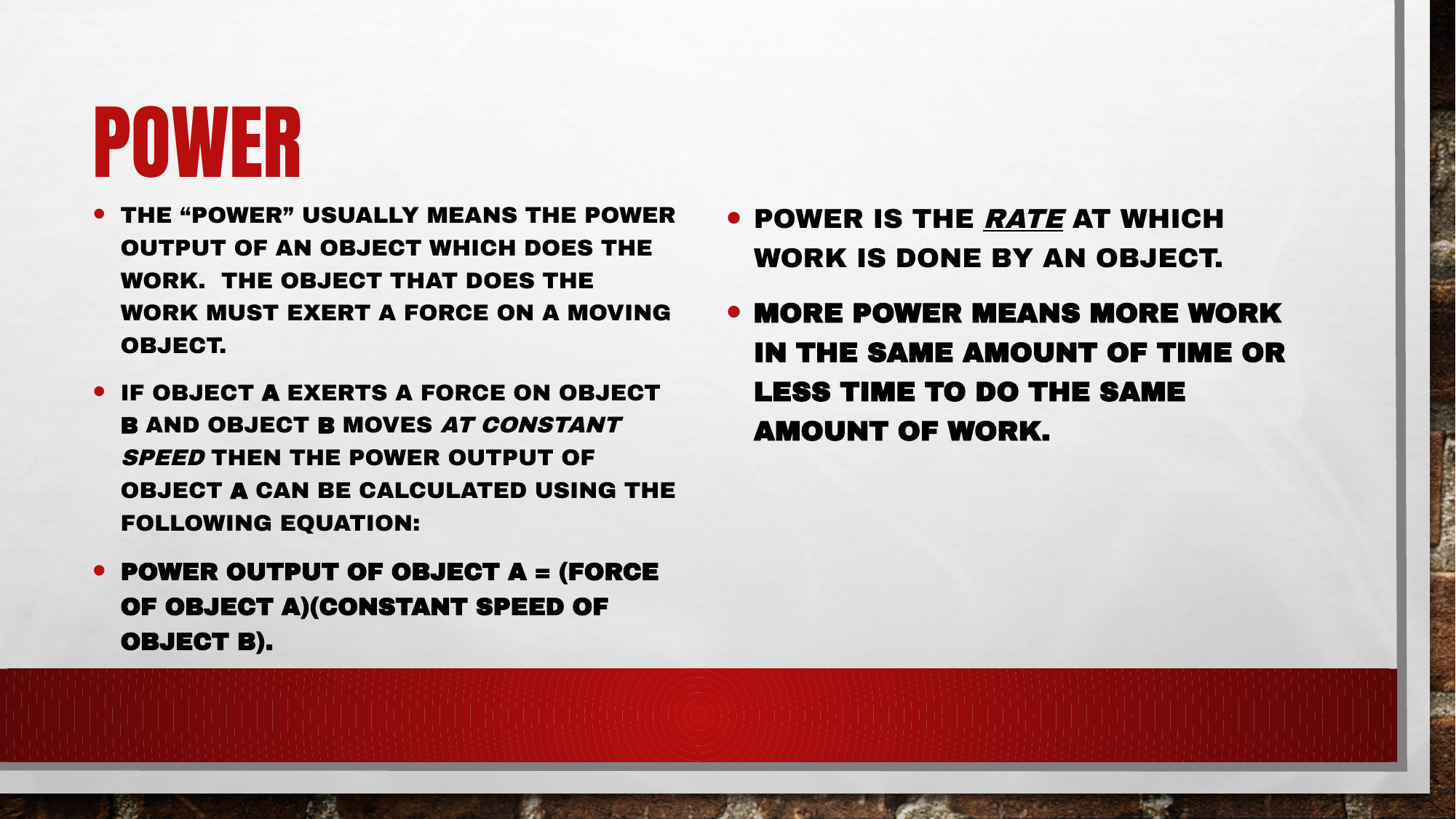

# power
The “power” usually means the power output of an object which does the work.  The object that does the work must exert a force on a moving object.
IF object A exerts a force on object B AND object B moves at constant speed THEN the power output of object A can be calculated using the following equation:
power output of object A = (force of object A)(constant speed of object B).

Power is the rate at which work is done by an object.
More power means more work in the same amount of time or less time to do the same amount of work.